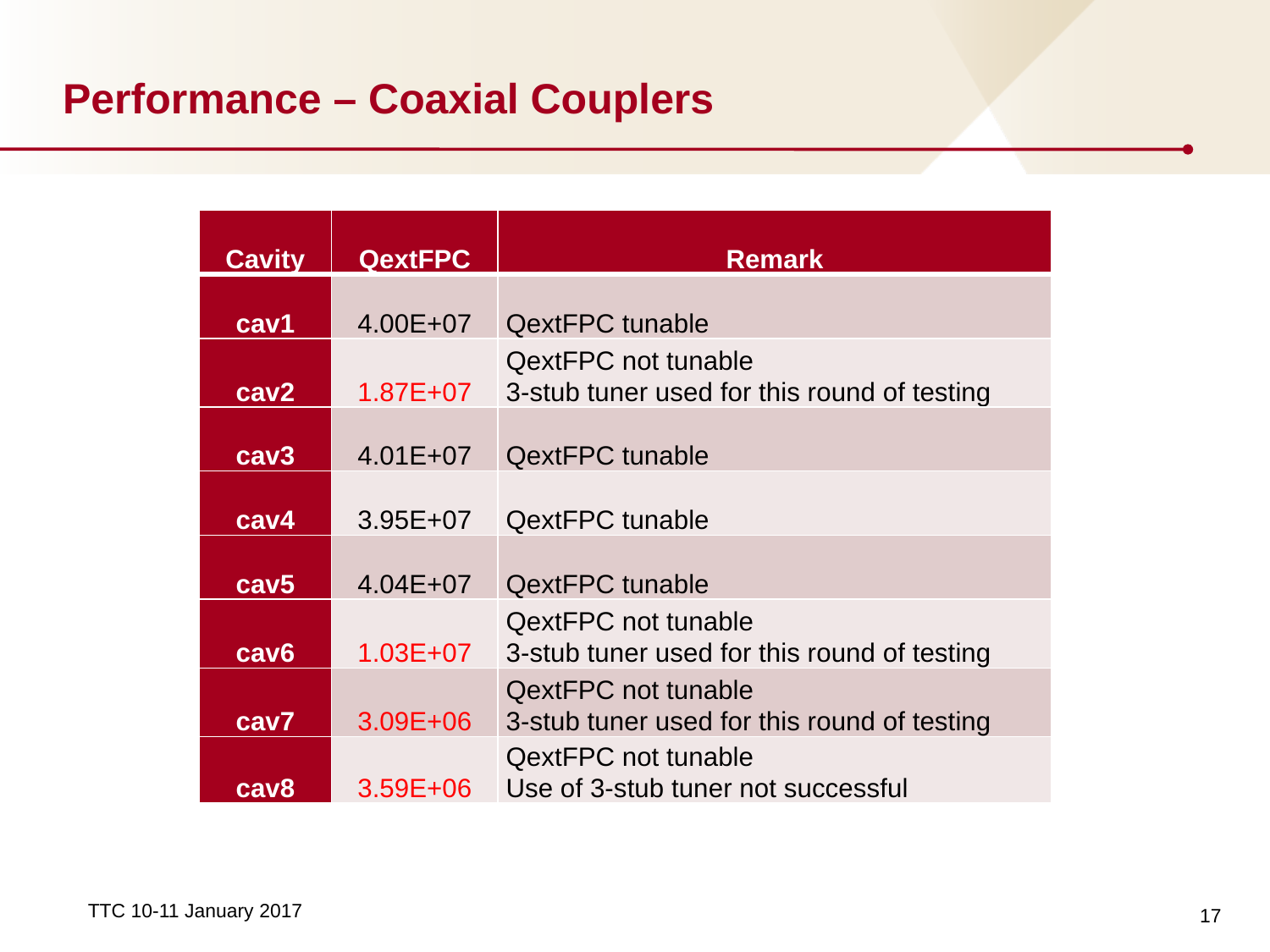

# Performance – Coaxial Couplers
| Cavity | QextFPC | Remark |
| --- | --- | --- |
| cav1 | 4.00E+07 | QextFPC tunable |
| cav2 | 1.87E+07 | QextFPC not tunable 3-stub tuner used for this round of testing |
| cav3 | 4.01E+07 | QextFPC tunable |
| cav4 | 3.95E+07 | QextFPC tunable |
| cav5 | 4.04E+07 | QextFPC tunable |
| cav6 | 1.03E+07 | QextFPC not tunable 3-stub tuner used for this round of testing |
| cav7 | 3.09E+06 | QextFPC not tunable 3-stub tuner used for this round of testing |
| cav8 | 3.59E+06 | QextFPC not tunable Use of 3-stub tuner not successful |
17
TTC 10-11 January 2017